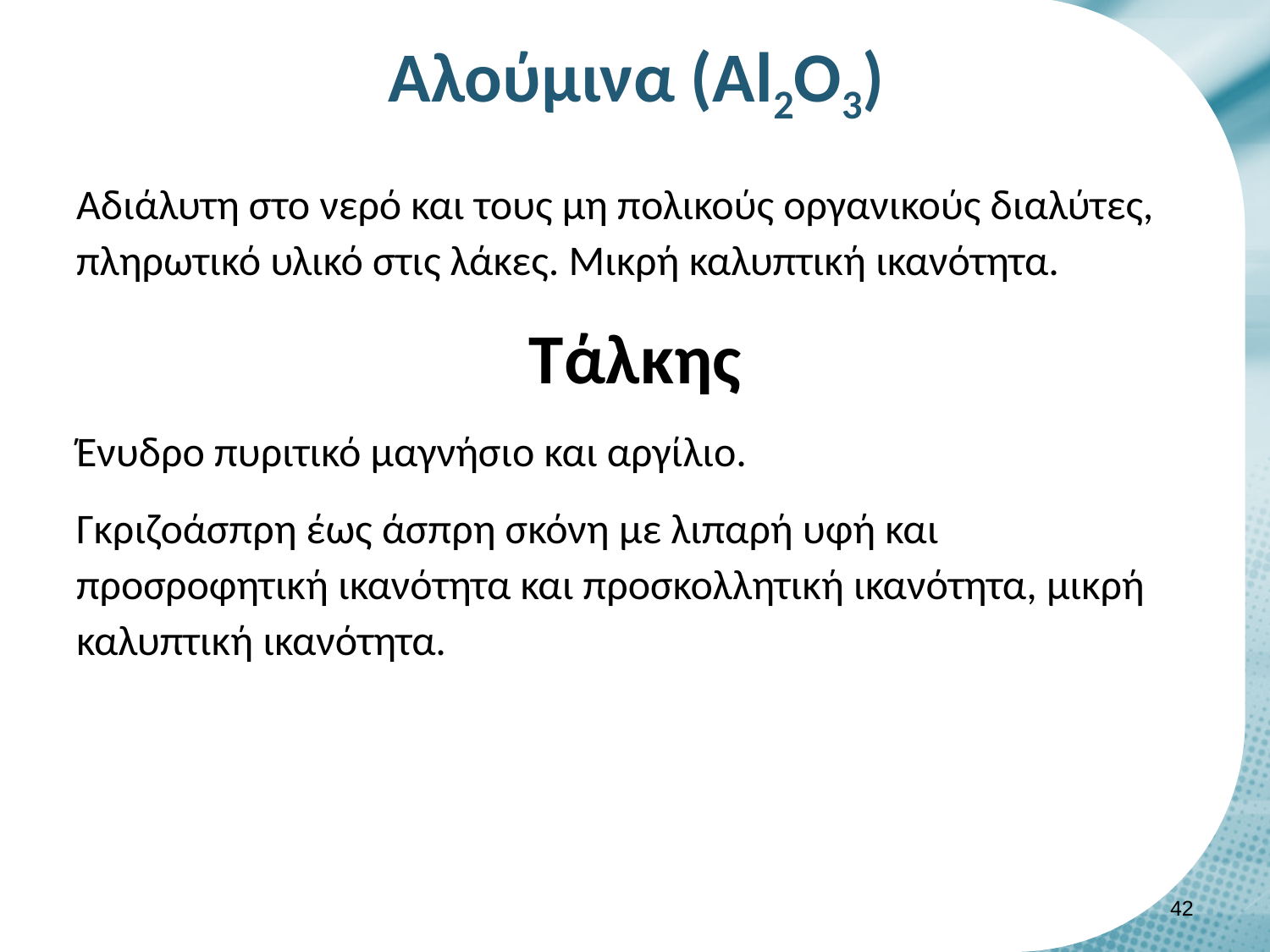

# Αλούμινα (Αl2Ο3)
Αδιάλυτη στο νερό και τους μη πολικούς οργανικούς διαλύτες, πληρωτικό υλικό στις λάκες. Μικρή καλυπτική ικανότητα.
Τάλκης
Ένυδρο πυριτικό μαγνήσιο και αργίλιο.
Γκριζοάσπρη έως άσπρη σκόνη με λιπαρή υφή και προσροφητική ικανότητα και προσκολλητική ικανότητα, μικρή καλυπτική ικανότητα.
42